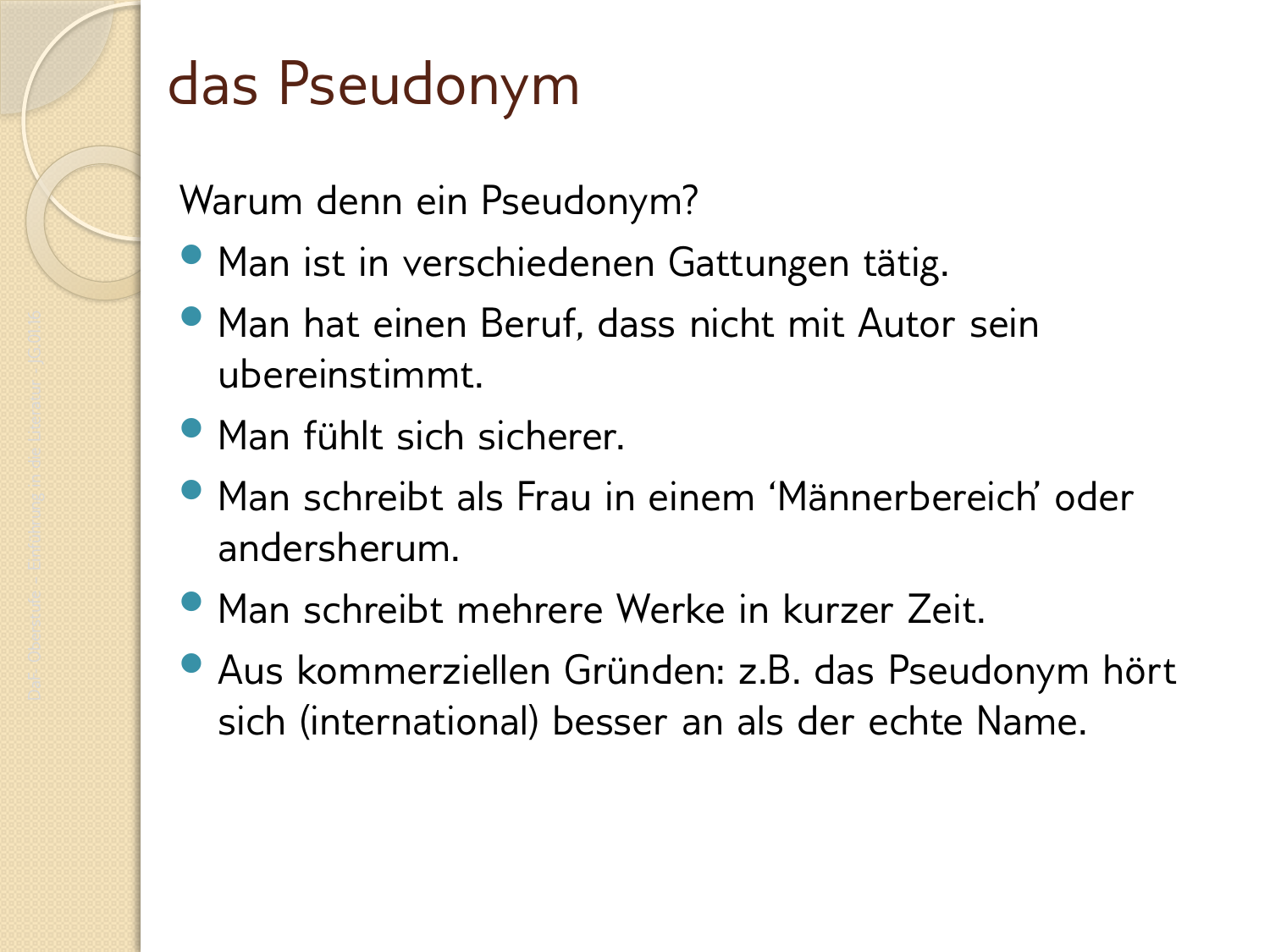

# das Pseudonym
Warum denn ein Pseudonym?
Man ist in verschiedenen Gattungen tätig.
Man hat einen Beruf, dass nicht mit Autor sein ubereinstimmt.
Man fühlt sich sicherer.
Man schreibt als Frau in einem ‘Männerbereich’ oder andersherum.
Man schreibt mehrere Werke in kurzer Zeit.
Aus kommerziellen Gründen: z.B. das Pseudonym hört sich (international) besser an als der echte Name.
DaF- Oberstufe – Einführung in die Literatur - JG.01.16